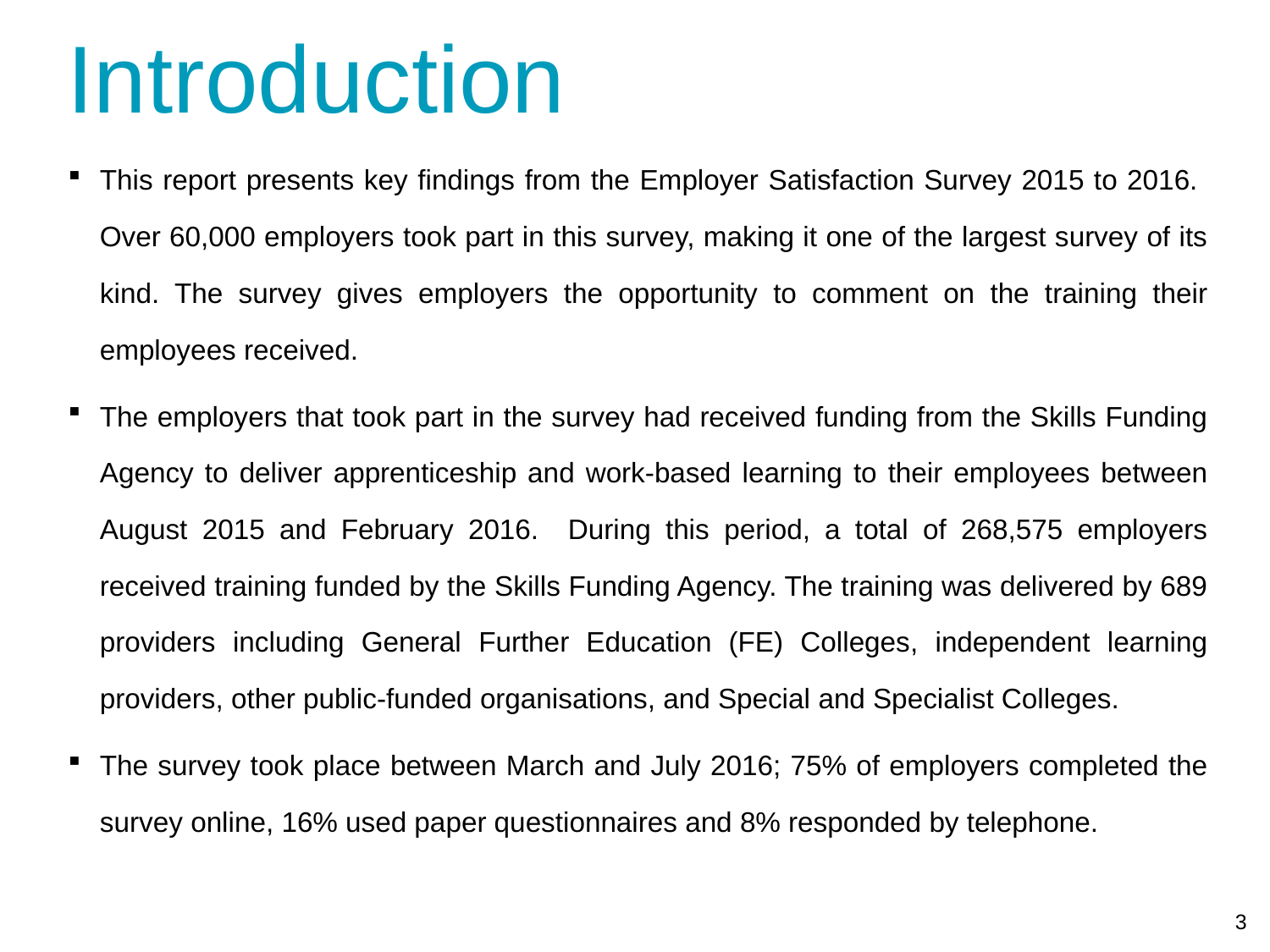

Introduction
This report presents key findings from the Employer Satisfaction Survey 2015 to 2016.  Over 60,000 employers took part in this survey, making it one of the largest survey of its kind. The survey gives employers the opportunity to comment on the training their employees received.
The employers that took part in the survey had received funding from the Skills Funding Agency to deliver apprenticeship and work-based learning to their employees between August 2015 and February 2016.  During this period, a total of 268,575 employers received training funded by the Skills Funding Agency. The training was delivered by 689 providers including General Further Education (FE) Colleges, independent learning providers, other public-funded organisations, and Special and Specialist Colleges.
The survey took place between March and July 2016; 75% of employers completed the survey online, 16% used paper questionnaires and 8% responded by telephone.

3